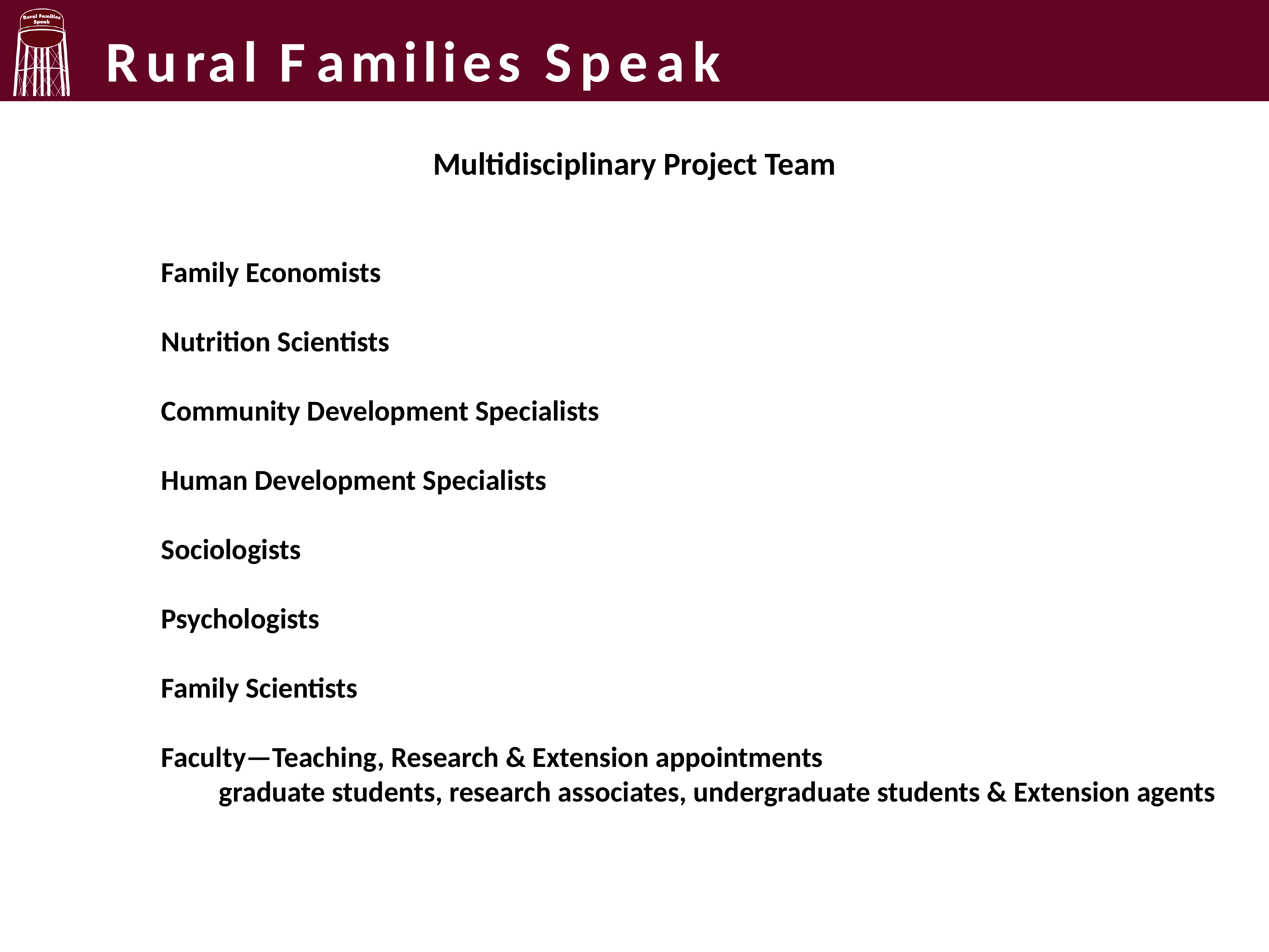

Rural Families Speak
# Multidisciplinary Project Team

Family Economists

Nutrition Scientists

Community Development Specialists

Human Development Specialists

Sociologists

Psychologists

Family Scientists

Faculty—Teaching, Research & Extension appointments
 	graduate students, research associates, undergraduate students & Extension agents